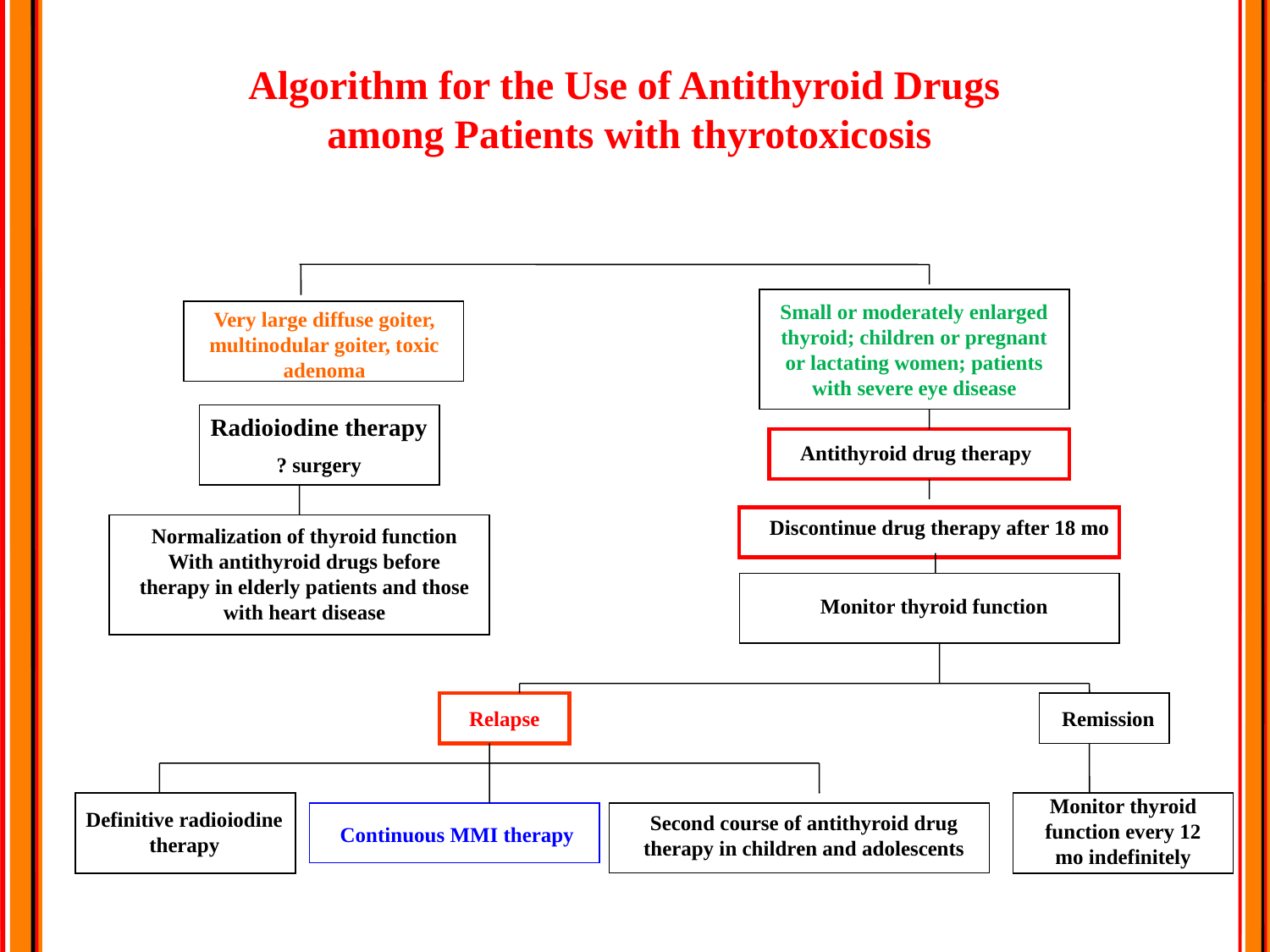

Algorithm for the Use of Antithyroid Drugs
 among Patients with thyrotoxicosis

Small or moderately enlarged thyroid; children or pregnant or lactating women; patients with severe eye disease
Very large diffuse goiter, multinodular goiter, toxic adenoma

Radioiodine therapy
? surgery

Antithyroid drug therapy

Discontinue drug therapy after 18 mo

Normalization of thyroid function
With antithyroid drugs before therapy in elderly patients and those with heart disease

Monitor thyroid function

Relapse
Remission

Monitor thyroid function every 12 mo indefinitely

Definitive radioiodine therapy

Second course of antithyroid drug therapy in children and adolescents

Continuous MMI therapy